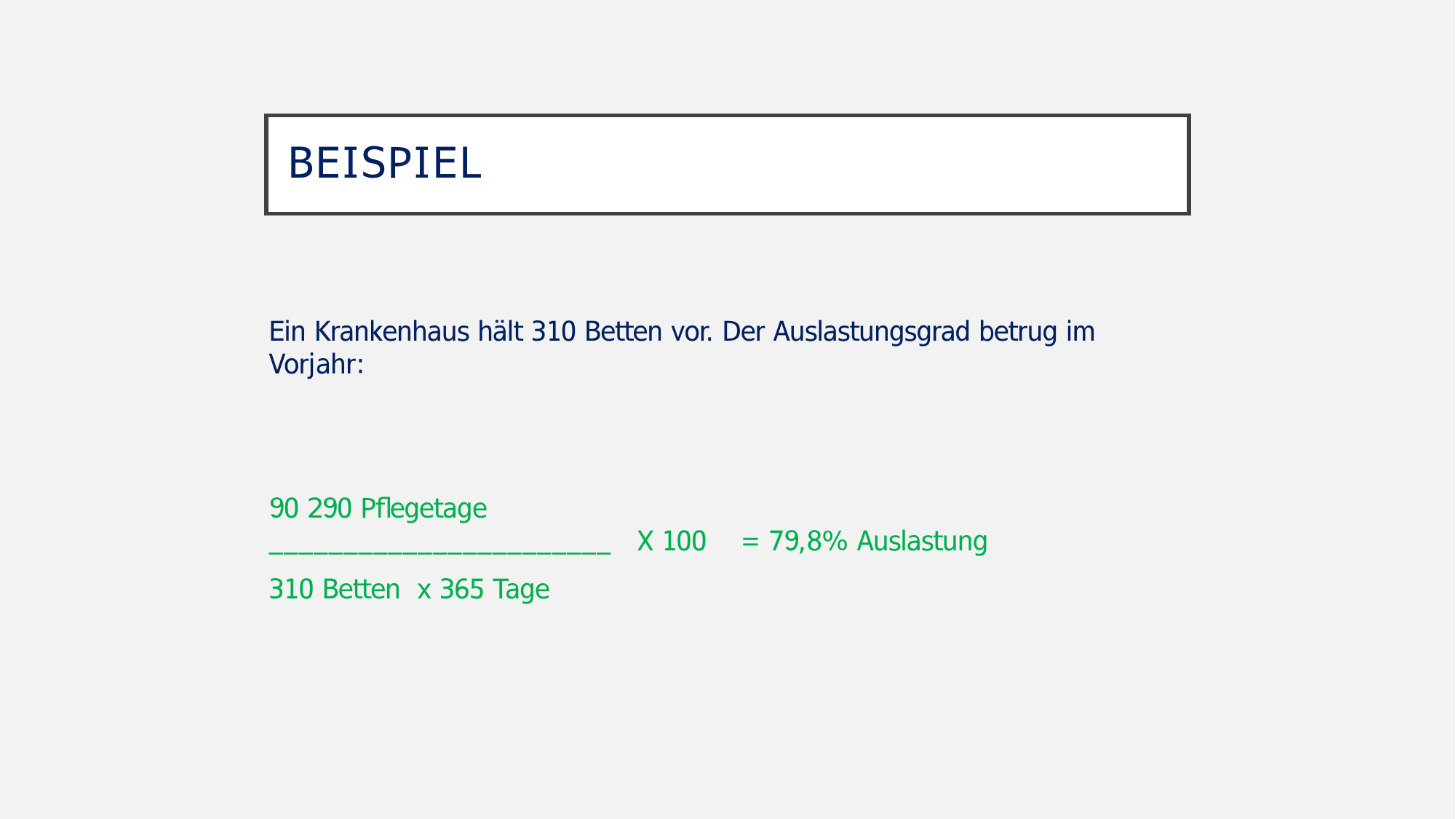

# Beispiel

Ein Krankenhaus hält 310 Betten vor. Der Auslastungsgrad betrug im Vorjahr:

90 290 Pflegetage
_______________________   X 100    = 79,8% Auslastung
310 Betten  x 365 Tage